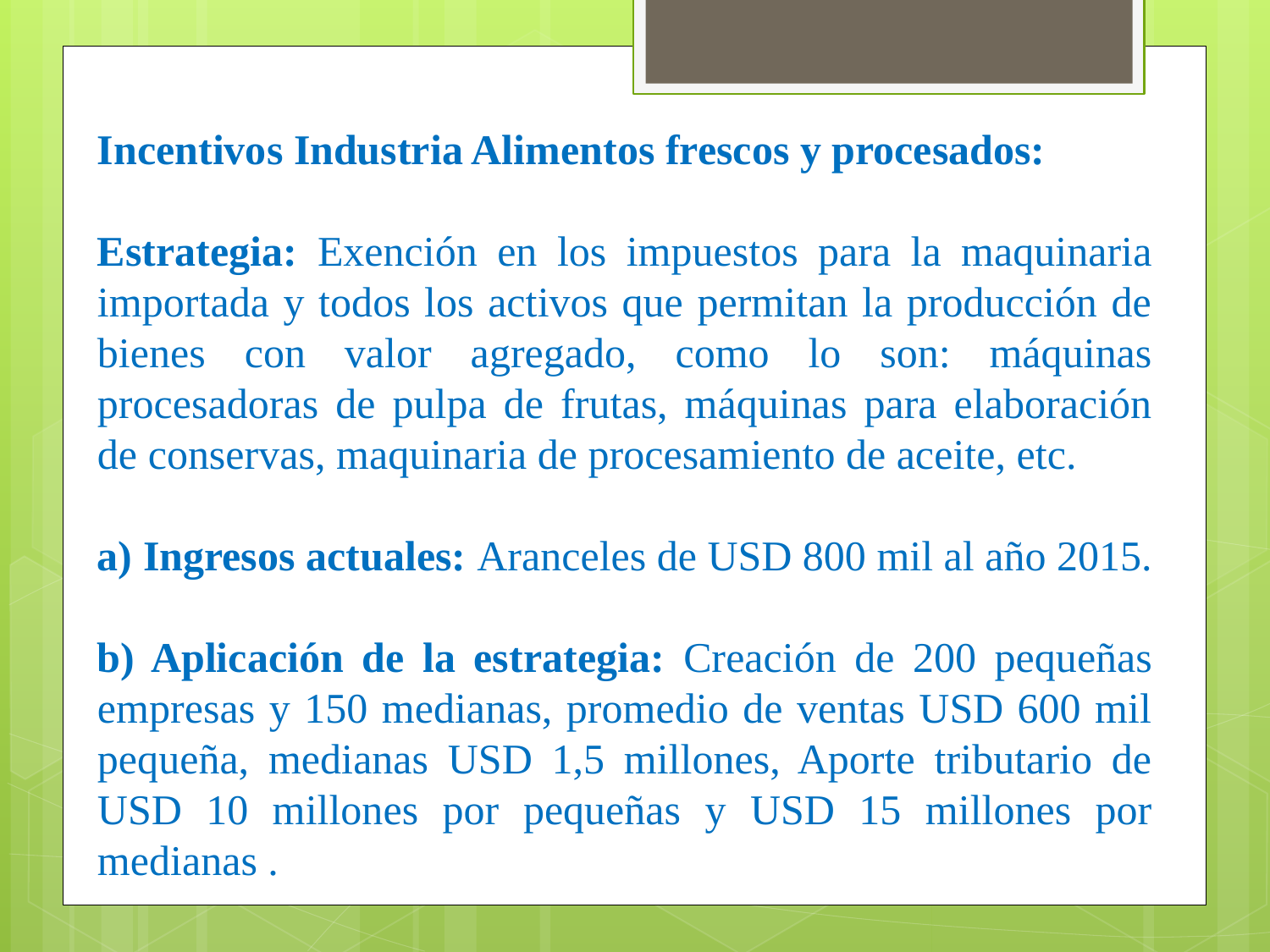

Incentivos Industria Alimentos frescos y procesados:

Estrategia: Exención en los impuestos para la maquinaria importada y todos los activos que permitan la producción de bienes con valor agregado, como lo son: máquinas procesadoras de pulpa de frutas, máquinas para elaboración de conservas, maquinaria de procesamiento de aceite, etc.

a) Ingresos actuales: Aranceles de USD 800 mil al año 2015.

b) Aplicación de la estrategia: Creación de 200 pequeñas empresas y 150 medianas, promedio de ventas USD 600 mil pequeña, medianas USD 1,5 millones, Aporte tributario de USD 10 millones por pequeñas y USD 15 millones por medianas .